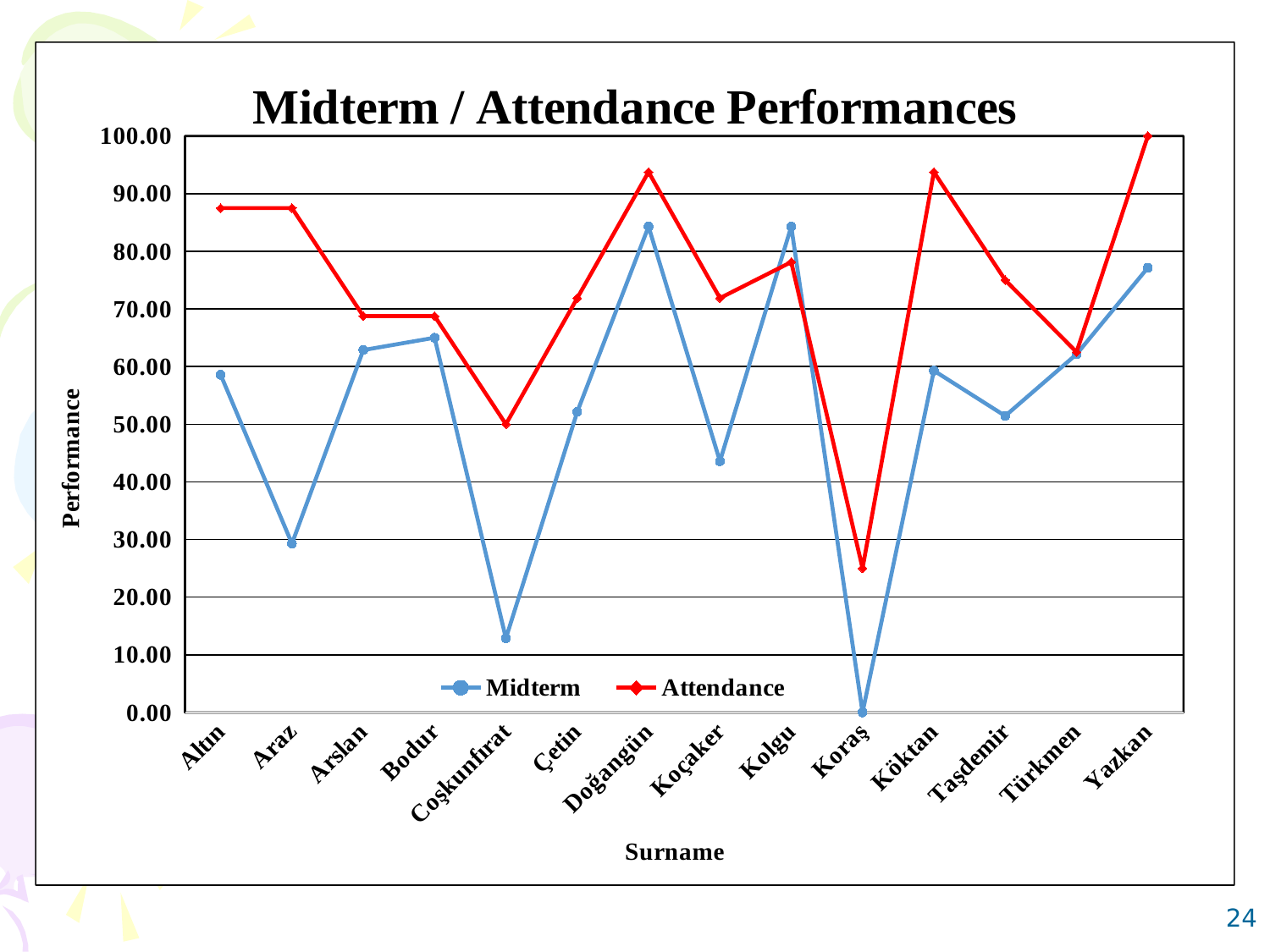

### Chart: Midterm / Attendance Performances

| Category |  |  |
|---|---|---|
| Altın | 58.57142857142858 | 87.49999999999999 |
| Araz | 29.28571428571429 | 87.49999999999999 |
| Arslan | 62.857142857142854 | 68.75 |
| Bodur | 65.0 | 68.75 |
| Coşkunfırat | 12.857142857142856 | 50.0 |
| Çetin | 52.142857142857146 | 71.875 |
| Doğangün | 84.28571428571429 | 93.74999999999997 |
| Koçaker | 43.57142857142857 | 71.875 |
| Kolgu | 84.28571428571429 | 78.12499999999999 |
| Koraş | 0.0 | 25.0 |
| Köktan | 59.285714285714285 | 93.74999999999997 |
| Taşdemir | 51.42857142857142 | 75.0 |
| Türkmen | 62.142857142857146 | 62.5 |
| Yazkan | 77.14285714285715 | 100.0 |
24